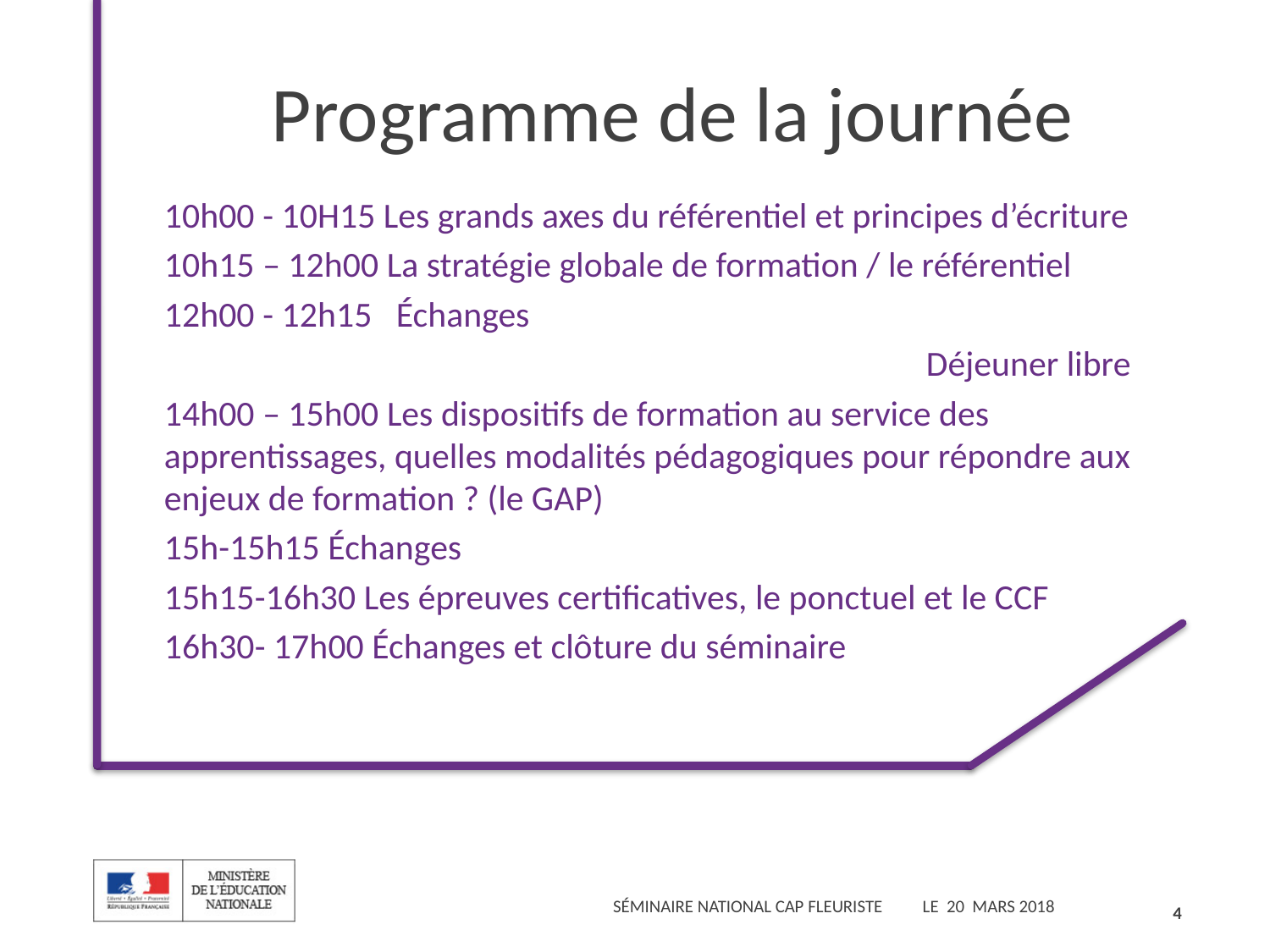

# Programme de la journée
10h00 - 10H15 Les grands axes du référentiel et principes d’écriture
10h15 – 12h00 La stratégie globale de formation / le référentiel
12h00 - 12h15   Échanges
						Déjeuner libre
14h00 – 15h00 Les dispositifs de formation au service des apprentissages, quelles modalités pédagogiques pour répondre aux enjeux de formation ? (le GAP)
15h-15h15 Échanges
15h15-16h30 Les épreuves certificatives, le ponctuel et le CCF
16h30- 17h00 Échanges et clôture du séminaire

4